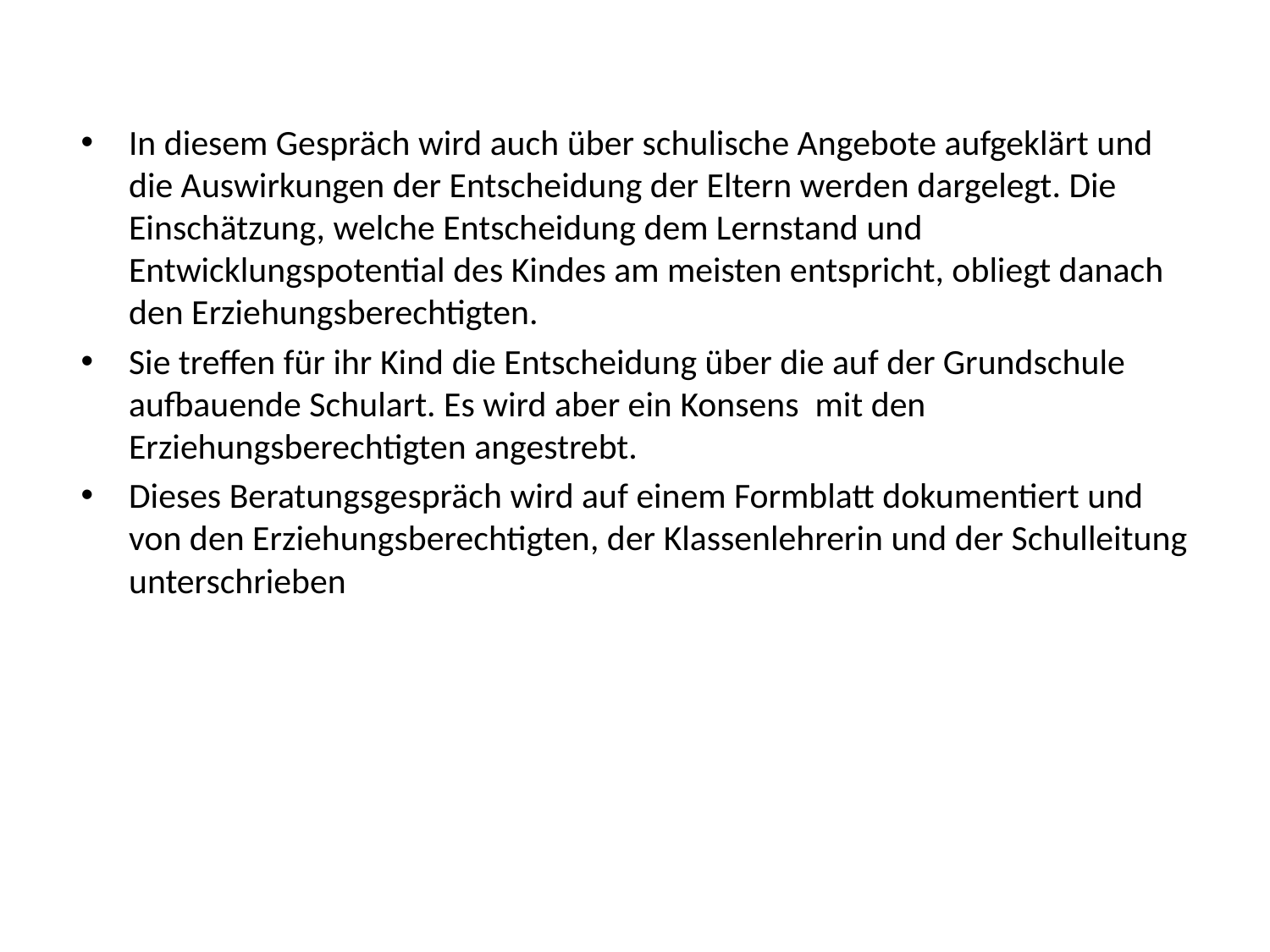

#

In diesem Gespräch wird auch über schulische Angebote aufgeklärt und die Auswirkungen der Entscheidung der Eltern werden dargelegt. Die Einschätzung, welche Entscheidung dem Lernstand und Entwicklungspotential des Kindes am meisten entspricht, obliegt danach den Erziehungsberechtigten.
Sie treffen für ihr Kind die Entscheidung über die auf der Grundschule aufbauende Schulart. Es wird aber ein Konsens  mit den Erziehungsberechtigten angestrebt.
Dieses Beratungsgespräch wird auf einem Formblatt dokumentiert und von den Erziehungsberechtigten, der Klassenlehrerin und der Schulleitung unterschrieben